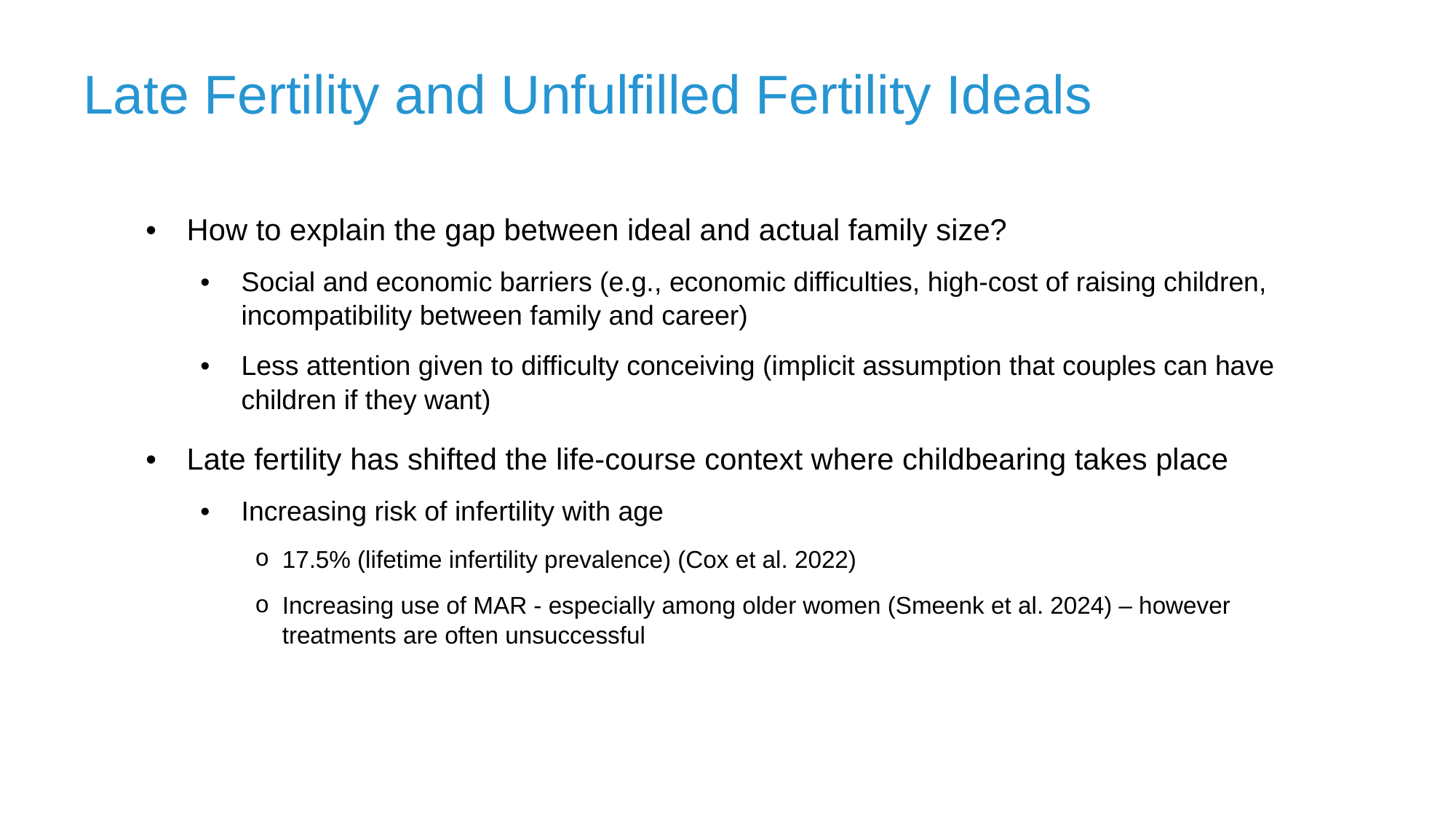

# Late Fertility and Unfulfilled Fertility Ideals
How to explain the gap between ideal and actual family size?
Social and economic barriers (e.g., economic difficulties, high-cost of raising children, incompatibility between family and career)
Less attention given to difficulty conceiving (implicit assumption that couples can have children if they want)
Late fertility has shifted the life-course context where childbearing takes place
Increasing risk of infertility with age
17.5% (lifetime infertility prevalence) (Cox et al. 2022)
Increasing use of MAR - especially among older women (Smeenk et al. 2024) – however treatments are often unsuccessful